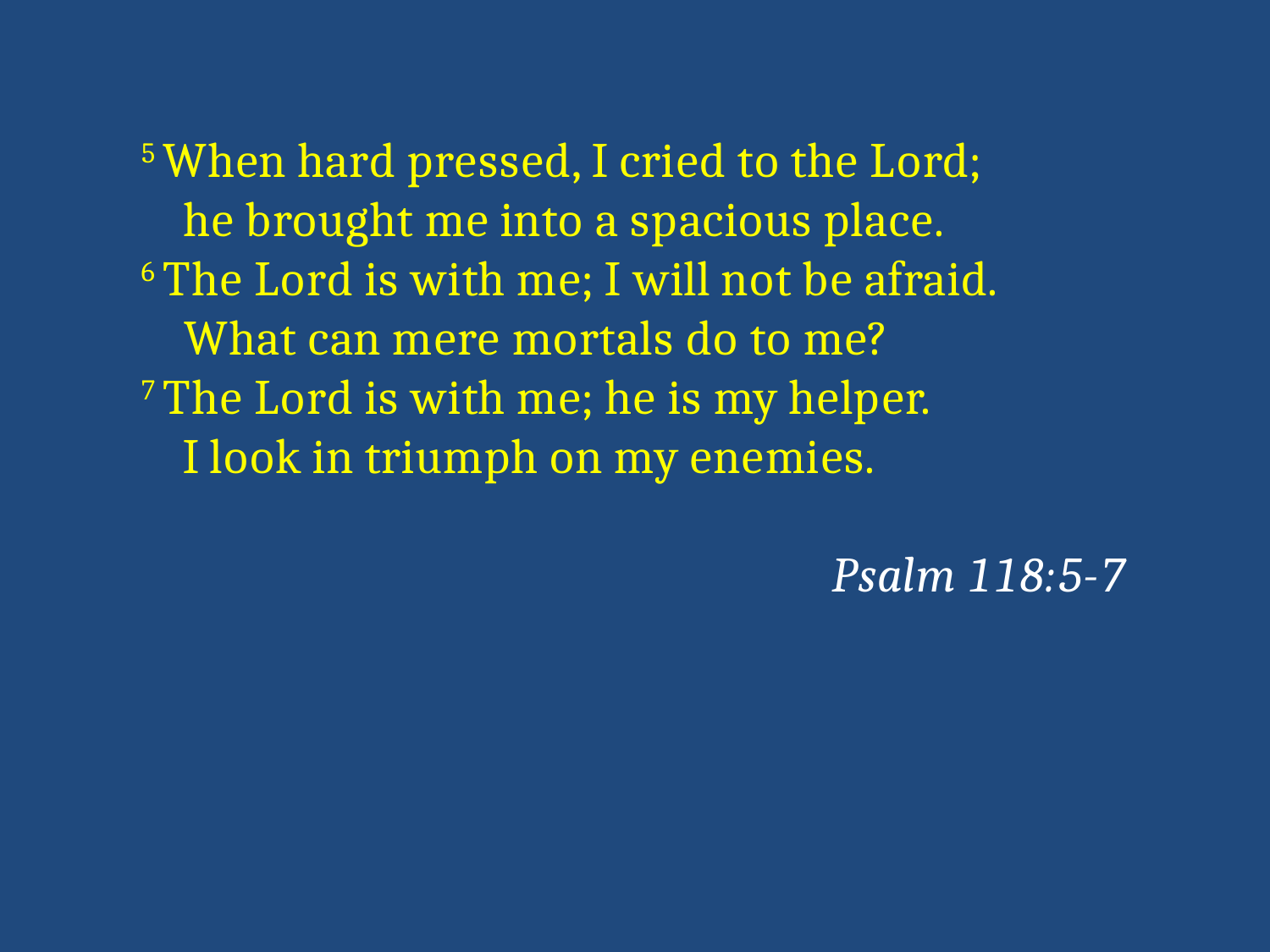

5 When hard pressed, I cried to the Lord;
    he brought me into a spacious place.
6 The Lord is with me; I will not be afraid.
    What can mere mortals do to me?
7 The Lord is with me; he is my helper.
    I look in triumph on my enemies.

Psalm 118:5-7